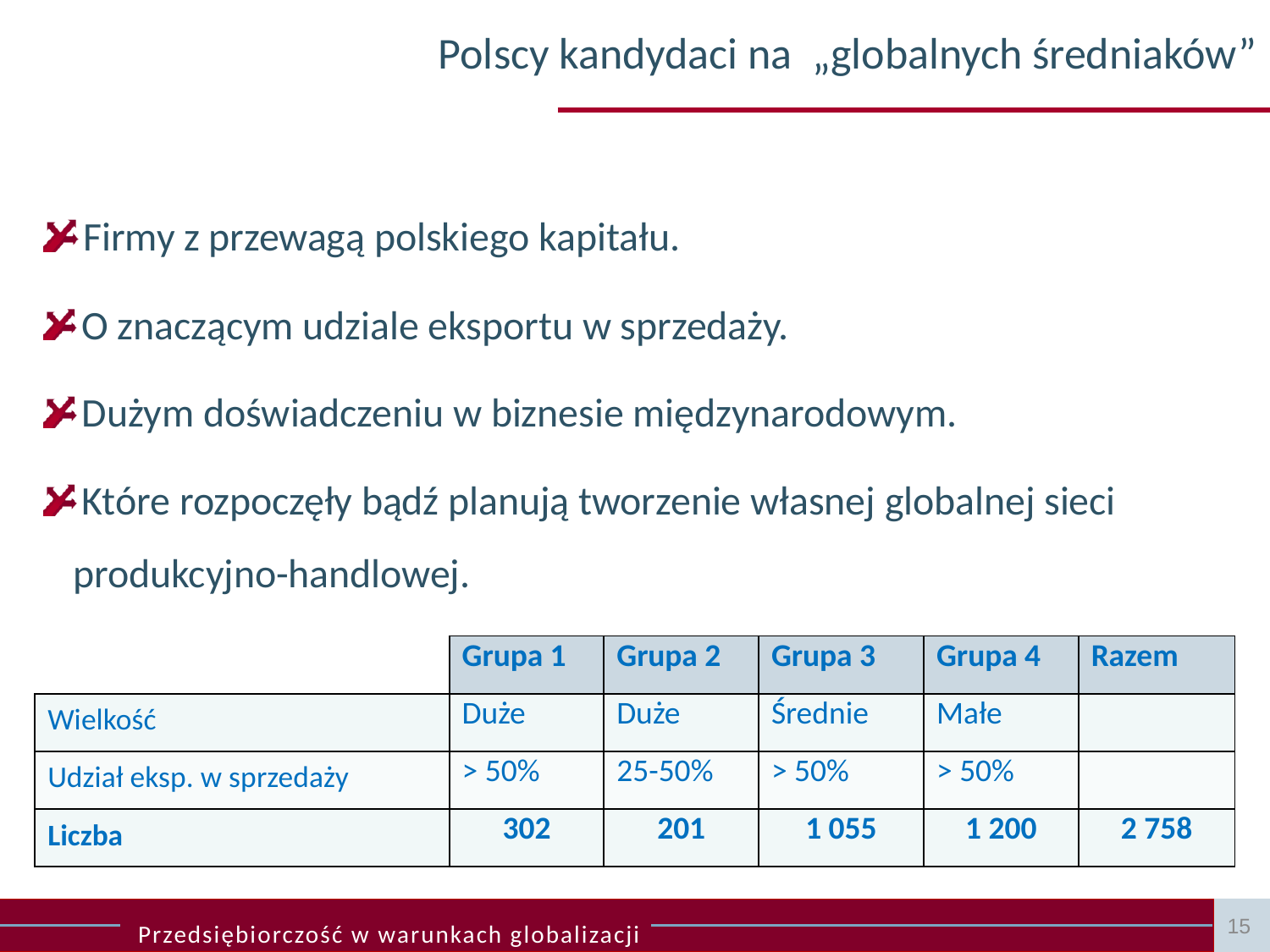

# Polscy kandydaci na  „globalnych średniaków”
 Firmy z przewagą polskiego kapitału.
 O znaczącym udziale eksportu w sprzedaży.
 Dużym doświadczeniu w biznesie międzynarodowym.
 Które rozpoczęły bądź planują tworzenie własnej globalnej sieci produkcyjno-handlowej.
|  | Grupa 1 | Grupa 2 | Grupa 3 | Grupa 4 | Razem |
| --- | --- | --- | --- | --- | --- |
| Wielkość | Duże | Duże | Średnie | Małe |  |
| Udział eksp. w sprzedaży | > 50% | 25-50% | > 50% | > 50% |  |
| Liczba | 302 | 201 | 1 055 | 1 200 | 2 758 |
15